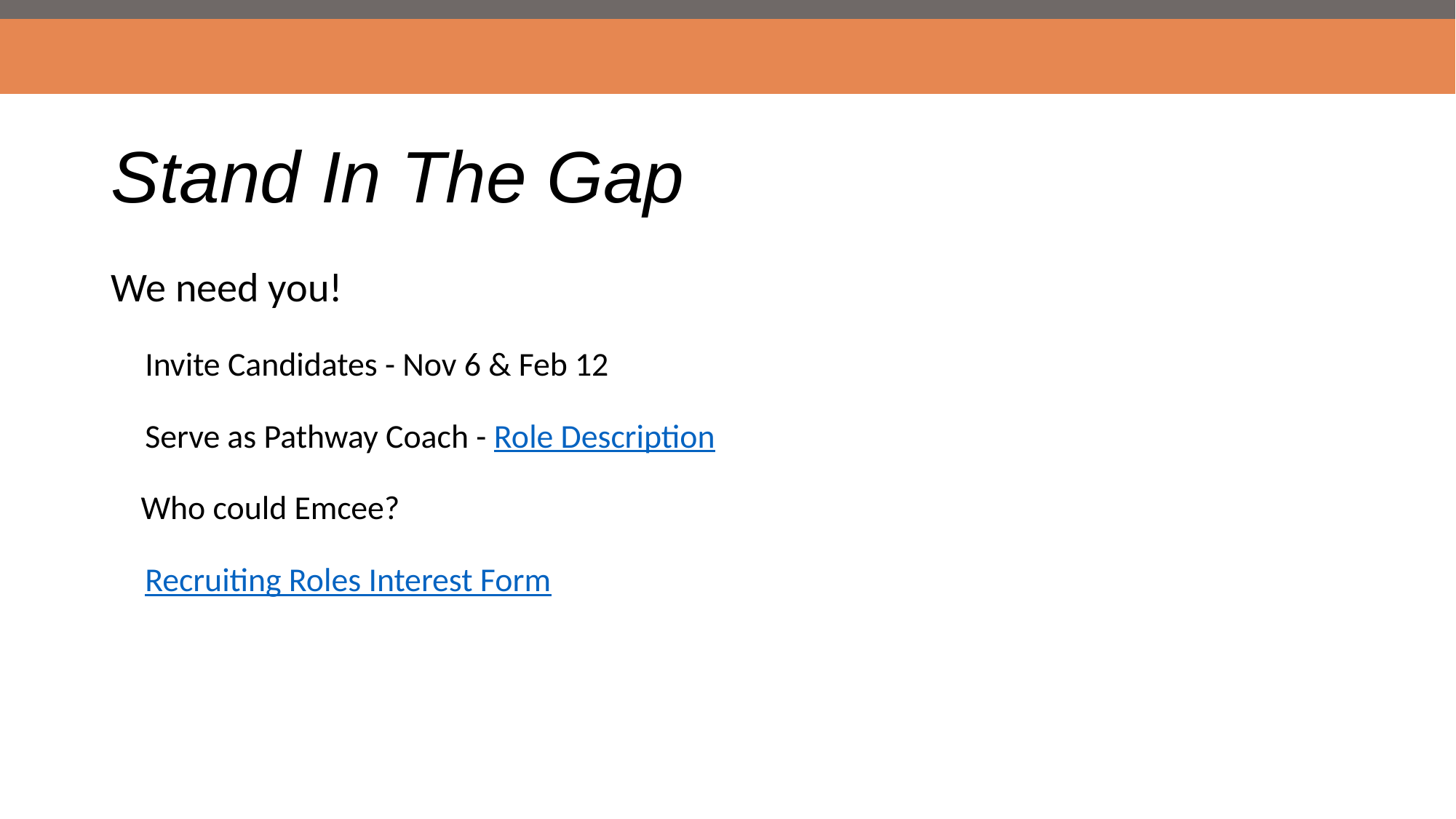

# Stand In The Gap
We need you!

Invite Candidates - Nov 6 & Feb 12

Serve as Pathway Coach - Role Description

    Who could Emcee?

Recruiting Roles Interest Form